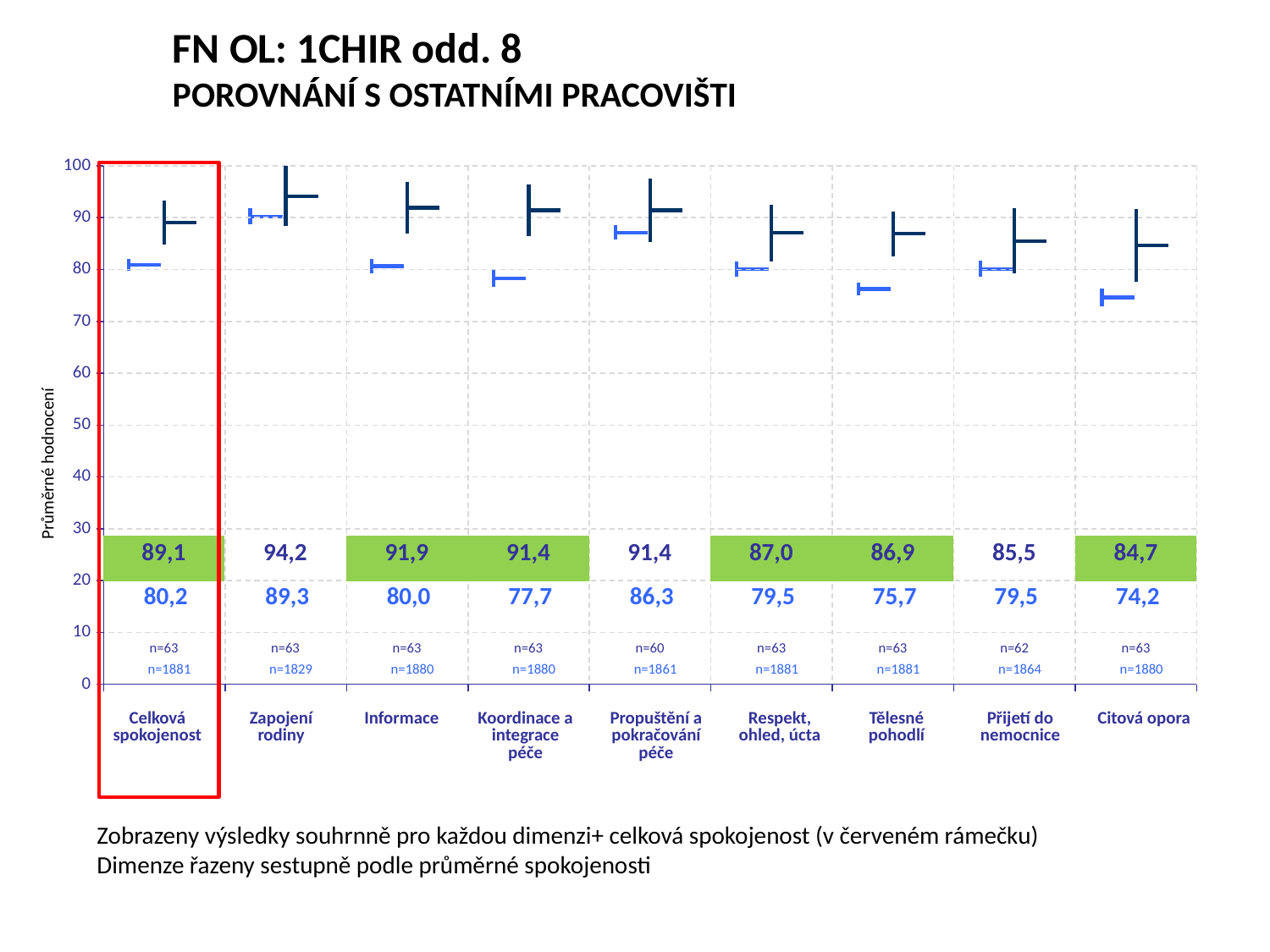

FN OL: 1CHIR odd. 8
POROVNÁNÍ S OSTATNÍMI PRACOVIŠTI

[unsupported chart]

[unsupported chart]

Průměrné hodnocení
| 89,1 | 94,2 | 91,9 | 91,4 | 91,4 | 87,0 | 86,9 | 85,5 | 84,7 |
| --- | --- | --- | --- | --- | --- | --- | --- | --- |
| 80,2 | 89,3 | 80,0 | 77,7 | 86,3 | 79,5 | 75,7 | 79,5 | 74,2 |
| --- | --- | --- | --- | --- | --- | --- | --- | --- |
| n=63 | n=63 | n=63 | n=63 | n=60 | n=63 | n=63 | n=62 | n=63 |
| --- | --- | --- | --- | --- | --- | --- | --- | --- |
| n=1881 | n=1829 | n=1880 | n=1880 | n=1861 | n=1881 | n=1881 | n=1864 | n=1880 |
| --- | --- | --- | --- | --- | --- | --- | --- | --- |
| Celková spokojenost | Zapojení rodiny | Informace | Koordinace a integrace péče | Propuštění a pokračování péče | Respekt, ohled, úcta | Tělesné pohodlí | Přijetí do nemocnice | Citová opora |
| --- | --- | --- | --- | --- | --- | --- | --- | --- |
Zobrazeny výsledky souhrnně pro každou dimenzi+ celková spokojenost (v červeném rámečku)
Dimenze řazeny sestupně podle průměrné spokojenosti